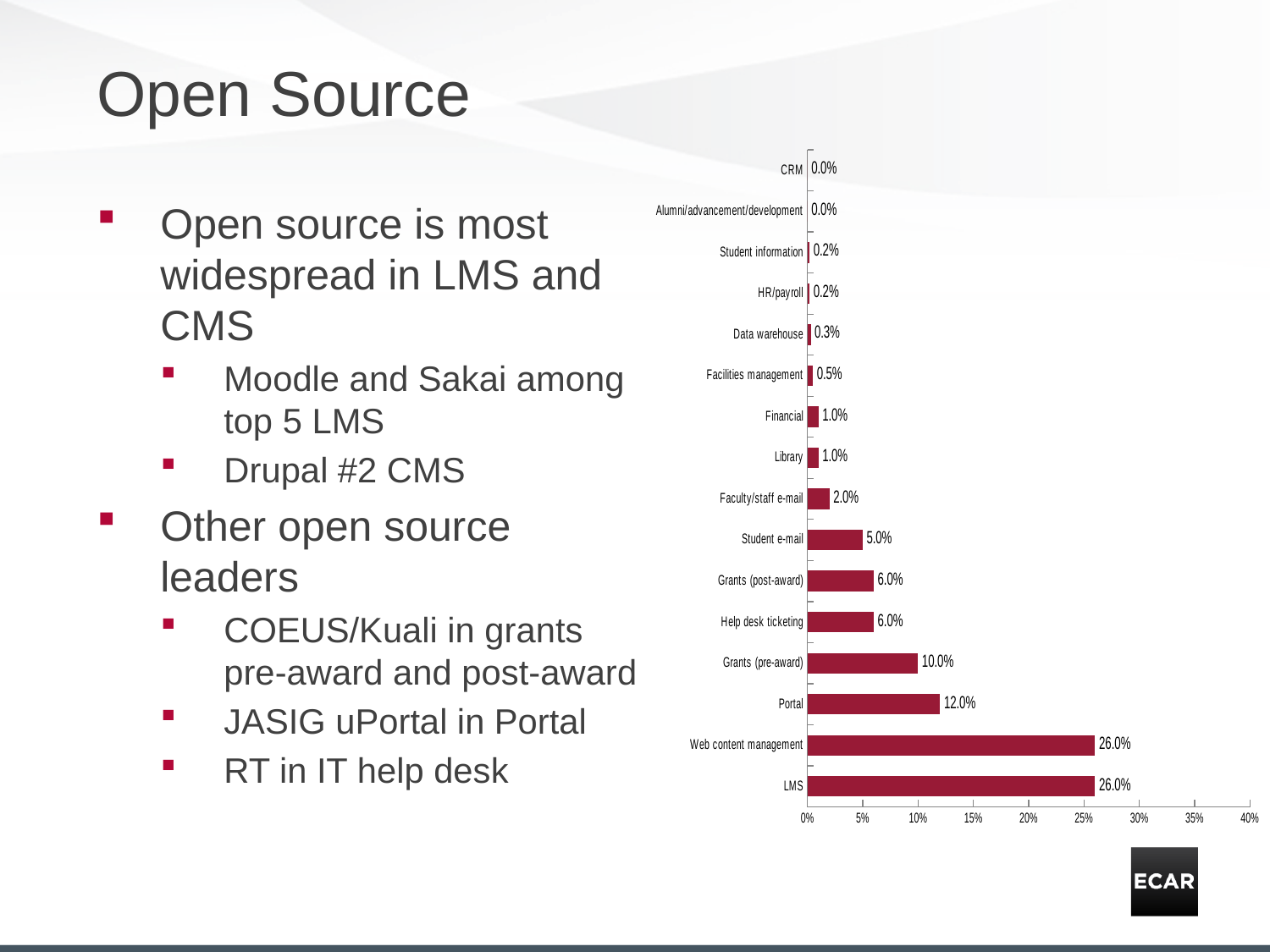

# Open Source

### Chart

| Category | Open source |
|---|---|
| LMS | 0.26 |
| Web content management | 0.26 |
| Portal | 0.12 |
| Grants (pre-award) | 0.1 |
| Help desk ticketing | 0.06 |
| Grants (post-award) | 0.06 |
| Student e-mail | 0.05 |
| Faculty/staff e-mail | 0.02 |
| Library | 0.01 |
| Financial | 0.01 |
| Facilities management | 0.005 |
| Data warehouse | 0.003 |
| HR/payroll | 0.002 |
| Student information | 0.002 |
| Alumni/advancement/development | 0.0 |
| CRM | 0.0 |
Open source is most widespread in LMS and CMS
Moodle and Sakai among top 5 LMS
Drupal #2 CMS
Other open source leaders
COEUS/Kuali in grants pre-award and post-award
JASIG uPortal in Portal
RT in IT help desk